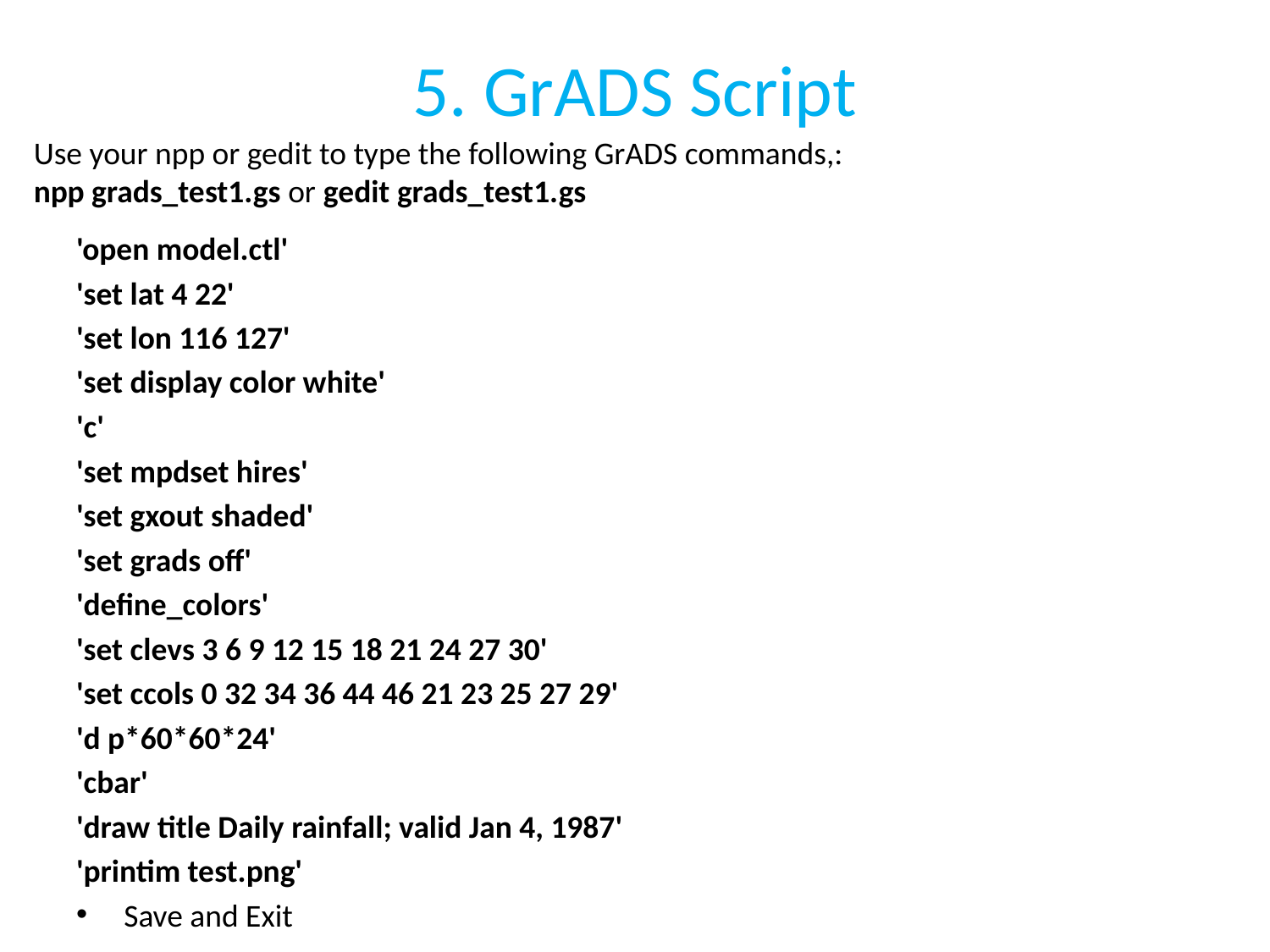

# 5. GrADS Script
Use your npp or gedit to type the following GrADS commands,:
npp grads_test1.gs or gedit grads_test1.gs
'open model.ctl'
'set lat 4 22'
'set lon 116 127'
'set display color white'
'c'
'set mpdset hires'
'set gxout shaded'
'set grads off'
'define_colors'
'set clevs 3 6 9 12 15 18 21 24 27 30'
'set ccols 0 32 34 36 44 46 21 23 25 27 29'
'd p*60*60*24'
'cbar'
'draw title Daily rainfall; valid Jan 4, 1987'
'printim test.png'
Save and Exit